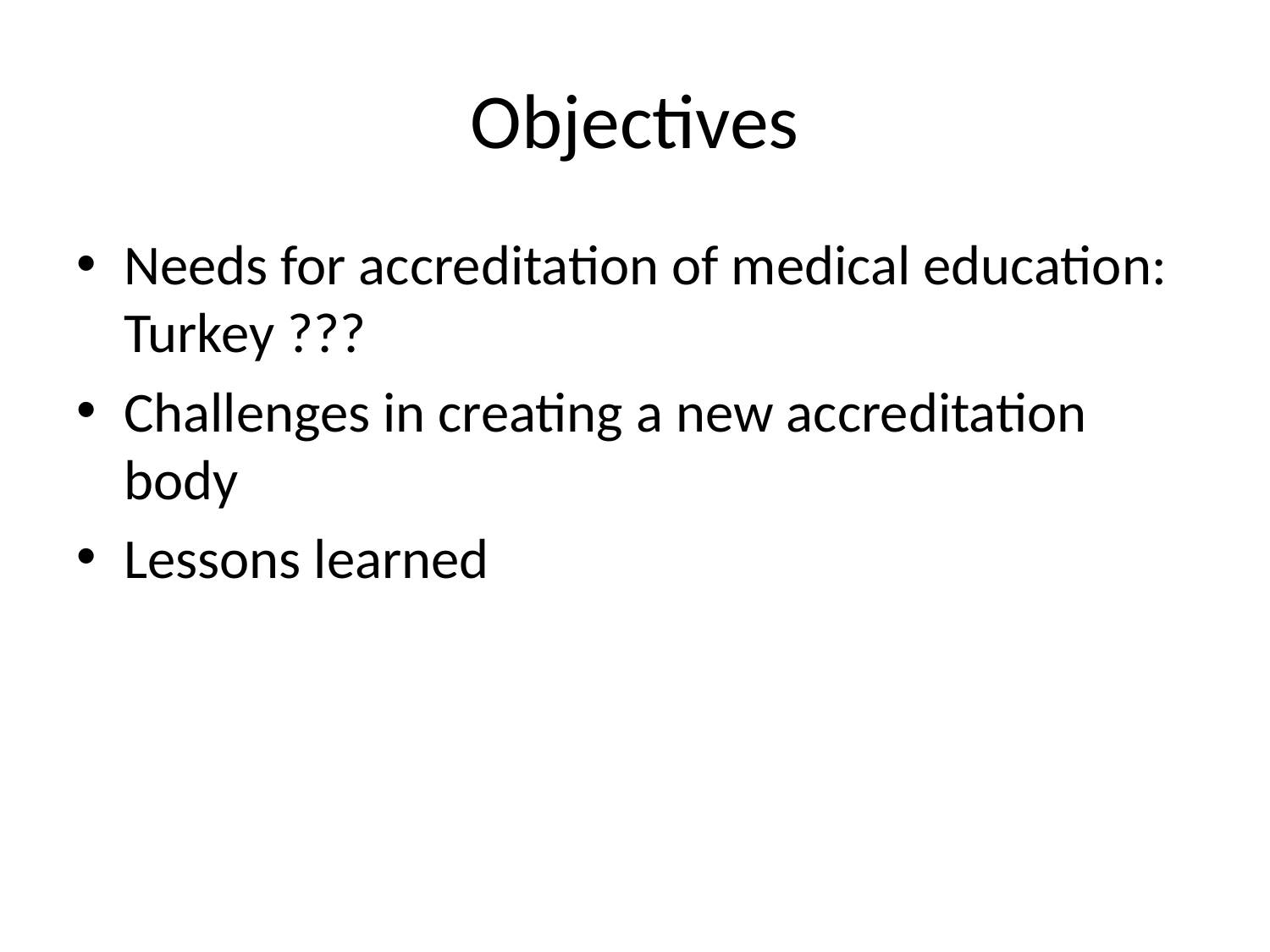

# Objectives
Needs for accreditation of medical education: Turkey ???
Challenges in creating a new accreditation body
Lessons learned